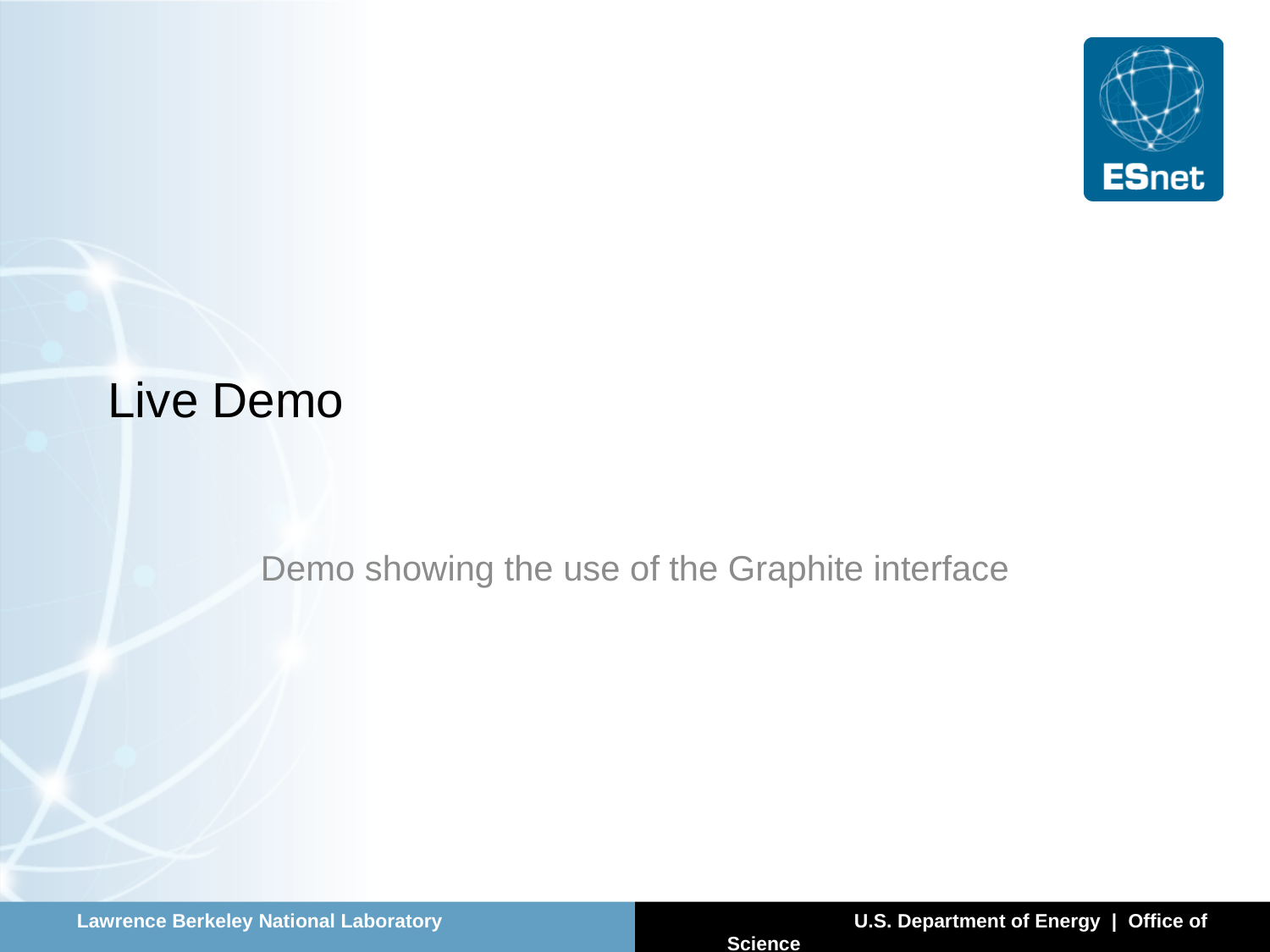

# Live Demo
Demo showing the use of the Graphite interface